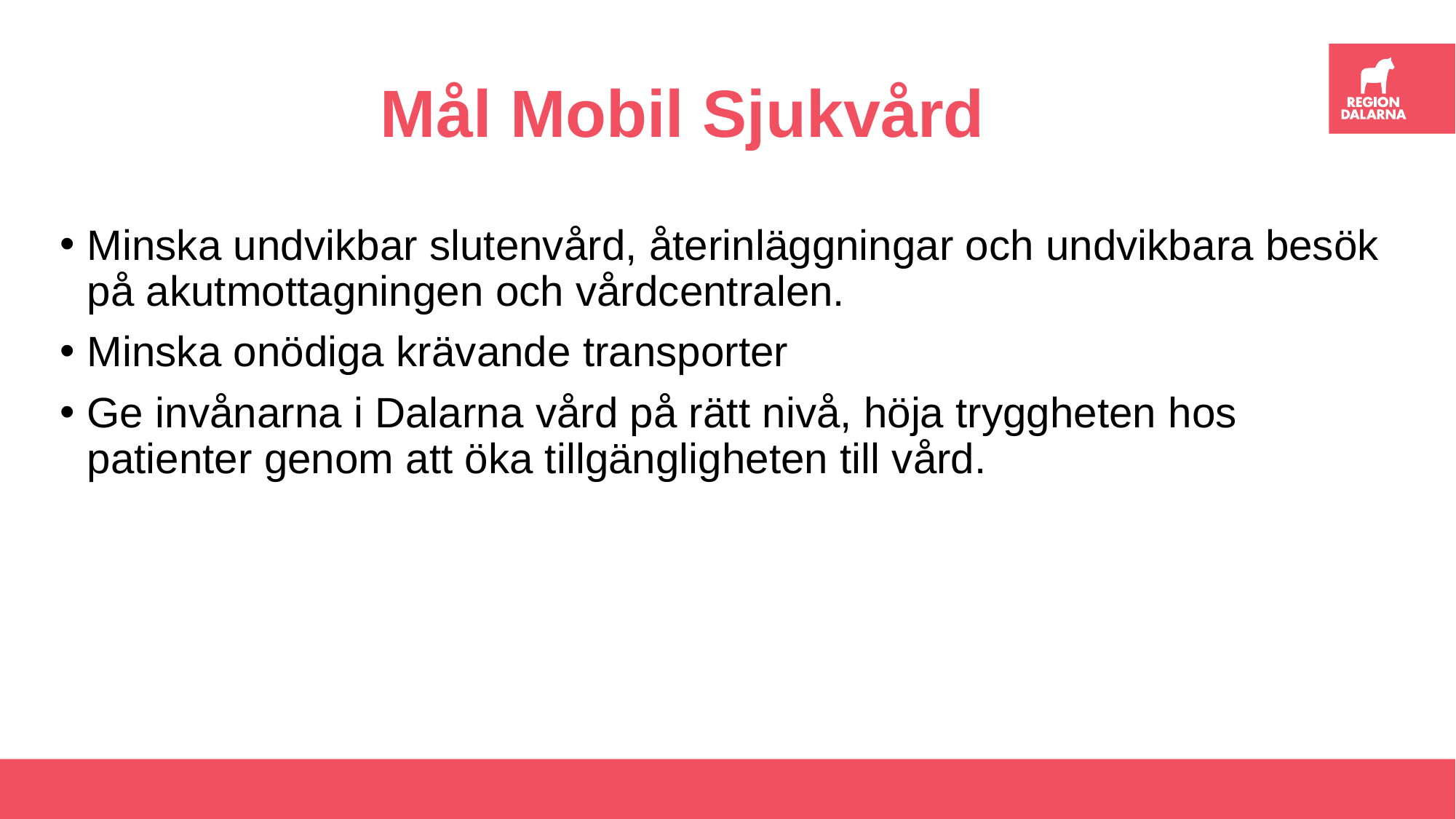

# Mål Mobil Sjukvård
Minska undvikbar slutenvård, återinläggningar och undvikbara besök på akutmottagningen och vårdcentralen.
Minska onödiga krävande transporter
Ge invånarna i Dalarna vård på rätt nivå, höja tryggheten hos patienter genom att öka tillgängligheten till vård.